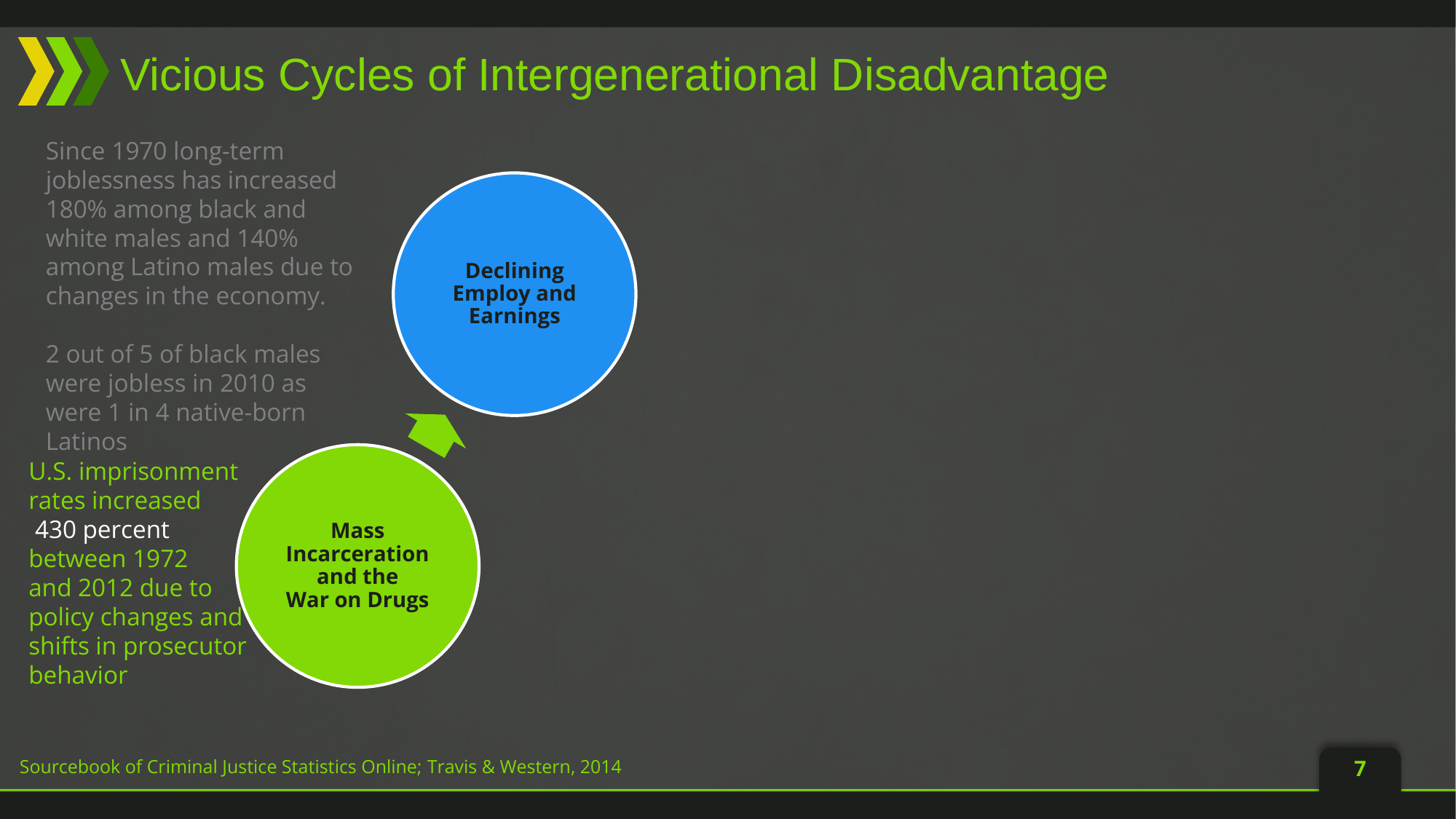

# Vicious Cycles of Intergenerational Disadvantage
Since 1970 long-term joblessness has increased 180% among black and white males and 140% among Latino males due to changes in the economy.

2 out of 5 of black males were jobless in 2010 as were 1 in 4 native-born Latinos

Declining Employ and Earnings

Mass Incarceration and the
War on Drugs
U.S. imprisonment rates increased
 430 percent
between 1972
and 2012 due to policy changes and shifts in prosecutor behavior
Sourcebook of Criminal Justice Statistics Online; Travis & Western, 2014
7